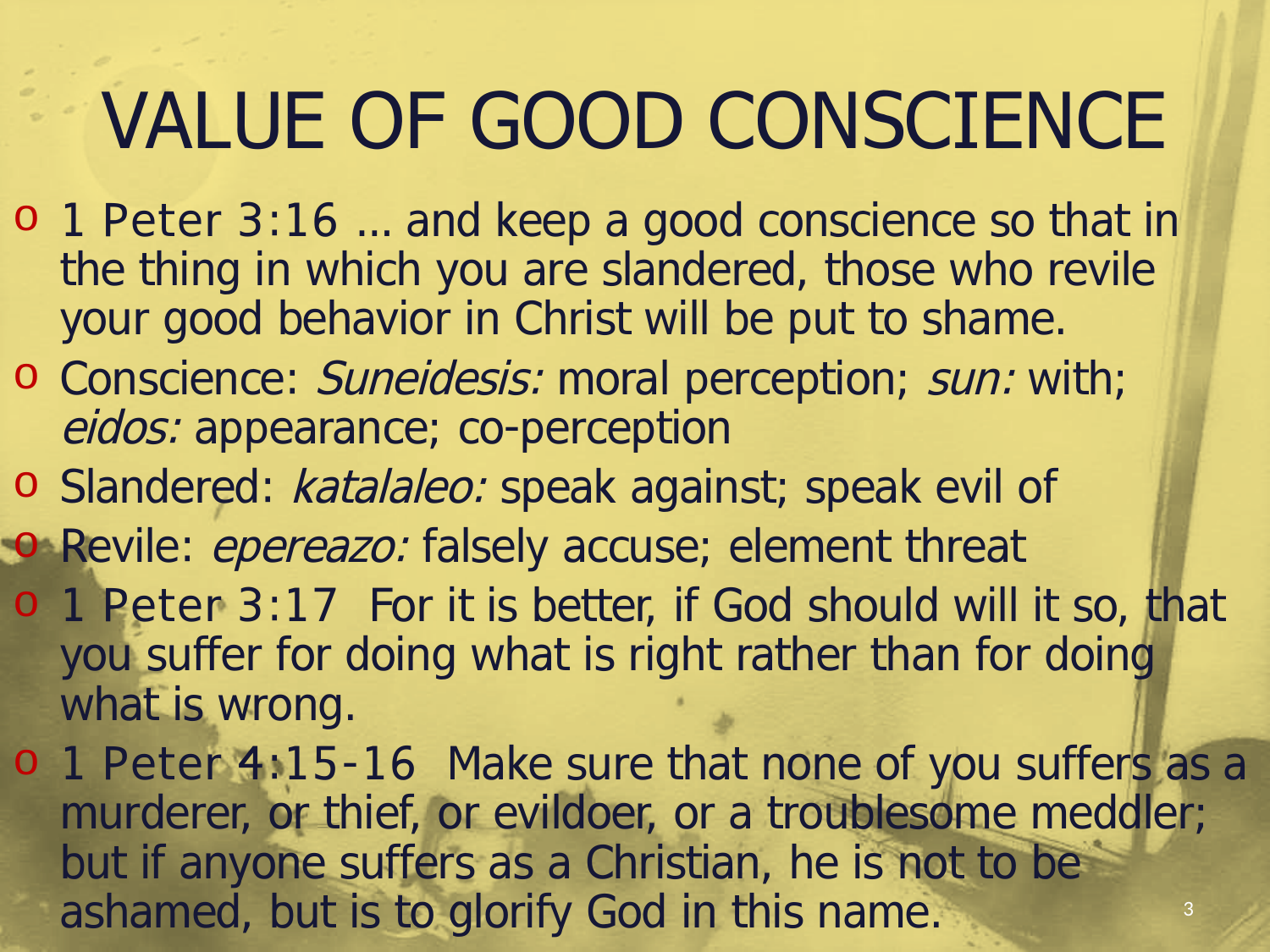

# VALUE OF GOOD CONSCIENCE
1 Peter 3:16 … and keep a good conscience so that in the thing in which you are slandered, those who revile your good behavior in Christ will be put to shame.
Conscience: Suneidesis: moral perception; sun: with; eidos: appearance; co-perception
Slandered: katalaleo: speak against; speak evil of
Revile: epereazo: falsely accuse; element threat
1 Peter 3:17  For it is better, if God should will it so, that you suffer for doing what is right rather than for doing what is wrong.
1 Peter 4:15-16  Make sure that none of you suffers as a murderer, or thief, or evildoer, or a troublesome meddler;  but if anyone suffers as a Christian, he is not to be ashamed, but is to glorify God in this name.

3